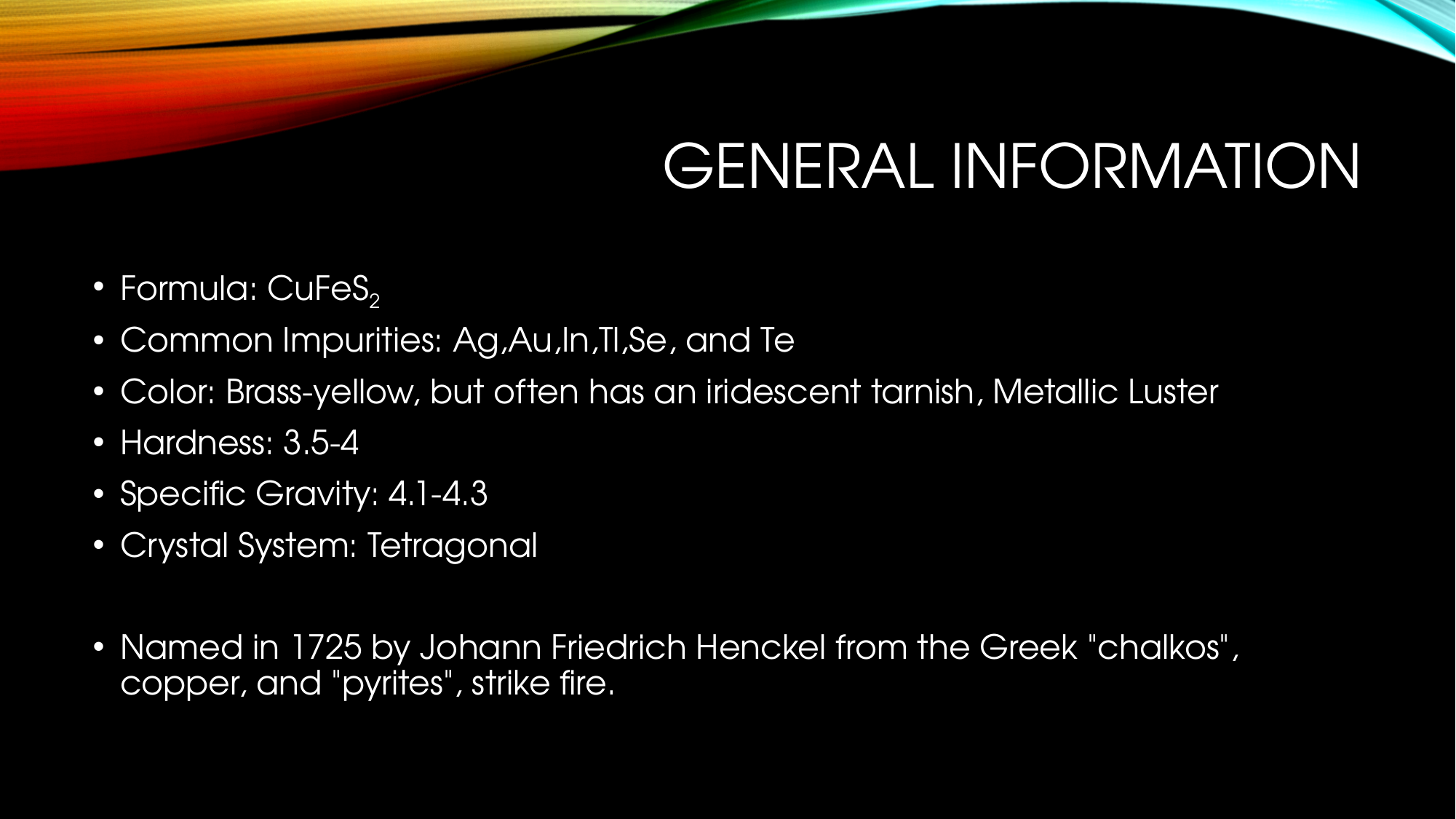

# General Information
Formula: CuFeS2
Common Impurities: Ag,Au,In,Tl,Se, and Te
Color: Brass-yellow, but often has an iridescent tarnish, Metallic Luster
Hardness: 3.5-4
Specific Gravity: 4.1-4.3
Crystal System: Tetragonal

Named in 1725 by Johann Friedrich Henckel from the Greek "chalkos", copper, and "pyrites", strike fire.